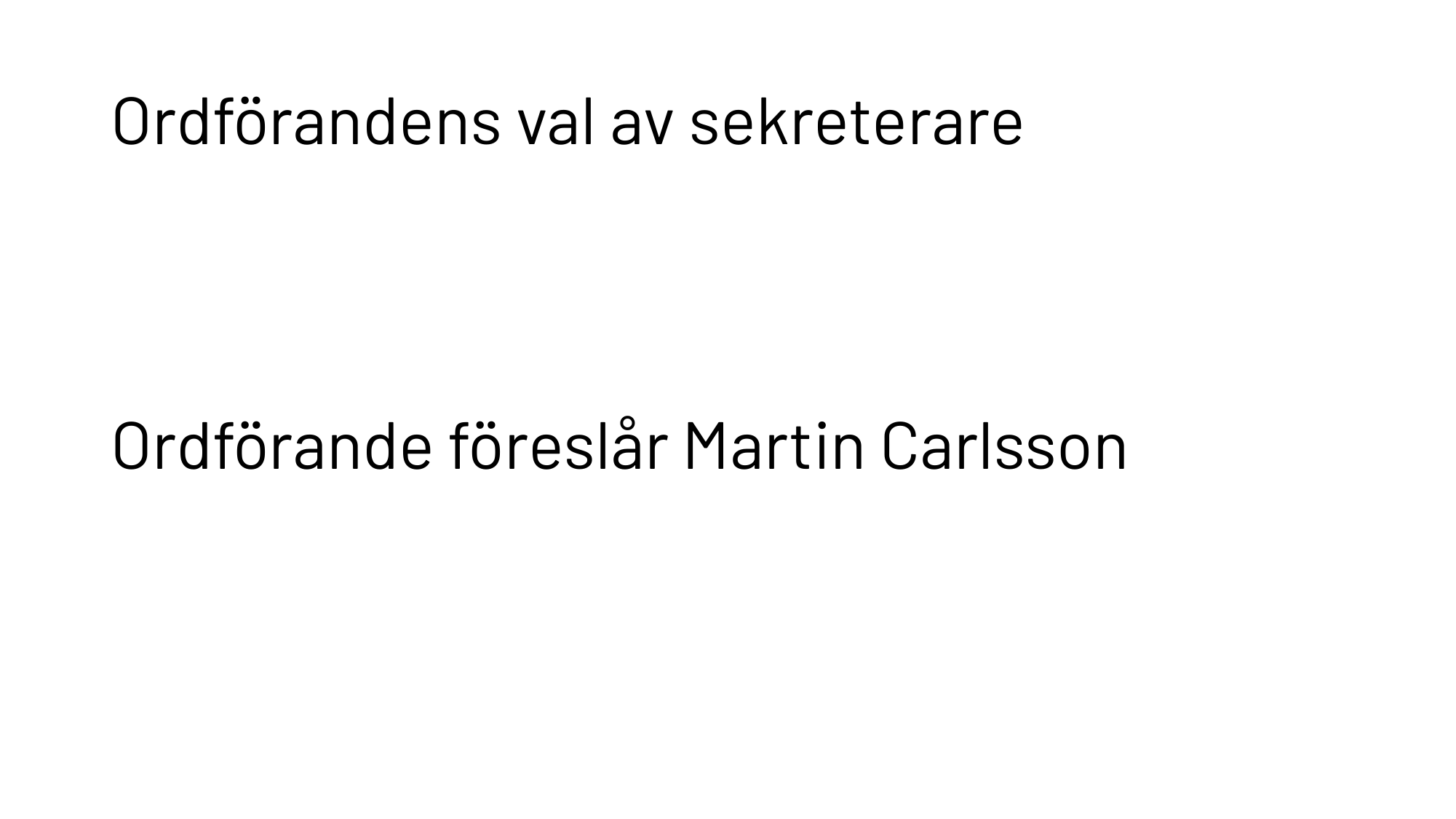

# Ordförandens val av sekreterare

Ordförande föreslår Martin Carlsson